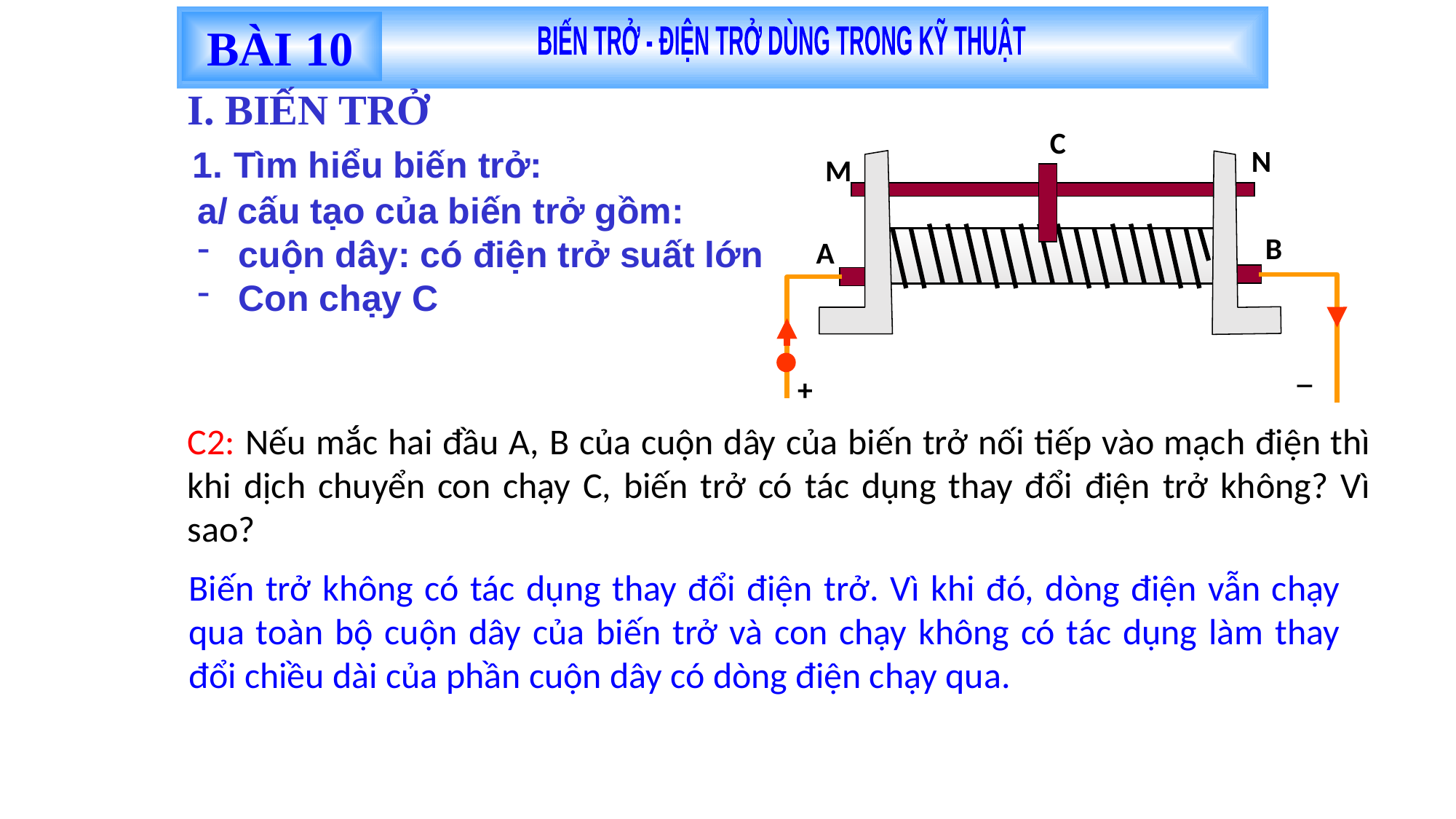

BÀI 10
BIẾN TRỞ - ĐIỆN TRỞ DÙNG TRONG KỸ THUẬT
I. BIẾN TRỞ
C
N
M

B
A

_
+
Tìm hiểu biến trở:

a/ cấu tạo của biến trở gồm:
cuộn dây: có điện trở suất lớn
Con chạy C

C2: Nếu mắc hai đầu A, B của cuộn dây của biến trở nối tiếp vào mạch điện thì khi dịch chuyển con chạy C, biến trở có tác dụng thay đổi điện trở không? Vì sao?
Biến trở không có tác dụng thay đổi điện trở. Vì khi đó, dòng điện vẫn chạy qua toàn bộ cuộn dây của biến trở và con chạy không có tác dụng làm thay đổi chiều dài của phần cuộn dây có dòng điện chạy qua.